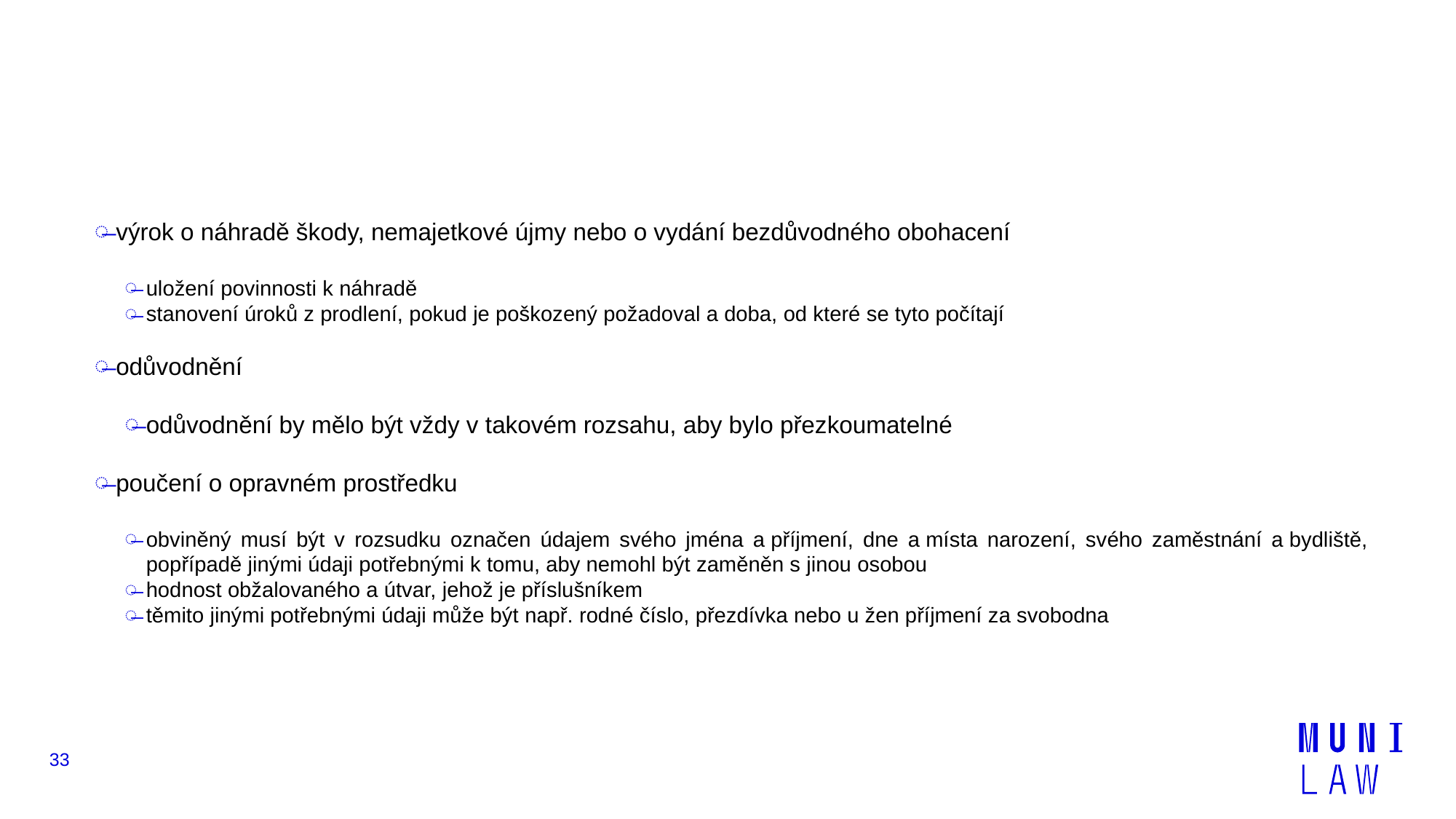

#
výrok o náhradě škody, nemajetkové újmy nebo o vydání bezdůvodného obohacení

uložení povinnosti k náhradě
stanovení úroků z prodlení, pokud je poškozený požadoval a doba, od které se tyto počítají

odůvodnění

odůvodnění by mělo být vždy v takovém rozsahu, aby bylo přezkoumatelné

poučení o opravném prostředku

obviněný musí být v rozsudku označen údajem svého jména a příjmení, dne a místa narození, svého zaměstnání a bydliště, popřípadě jinými údaji potřebnými k tomu, aby nemohl být zaměněn s jinou osobou
hodnost obžalovaného a útvar, jehož je příslušníkem
těmito jinými potřebnými údaji může být např. rodné číslo, přezdívka nebo u žen příjmení za svobodna

33